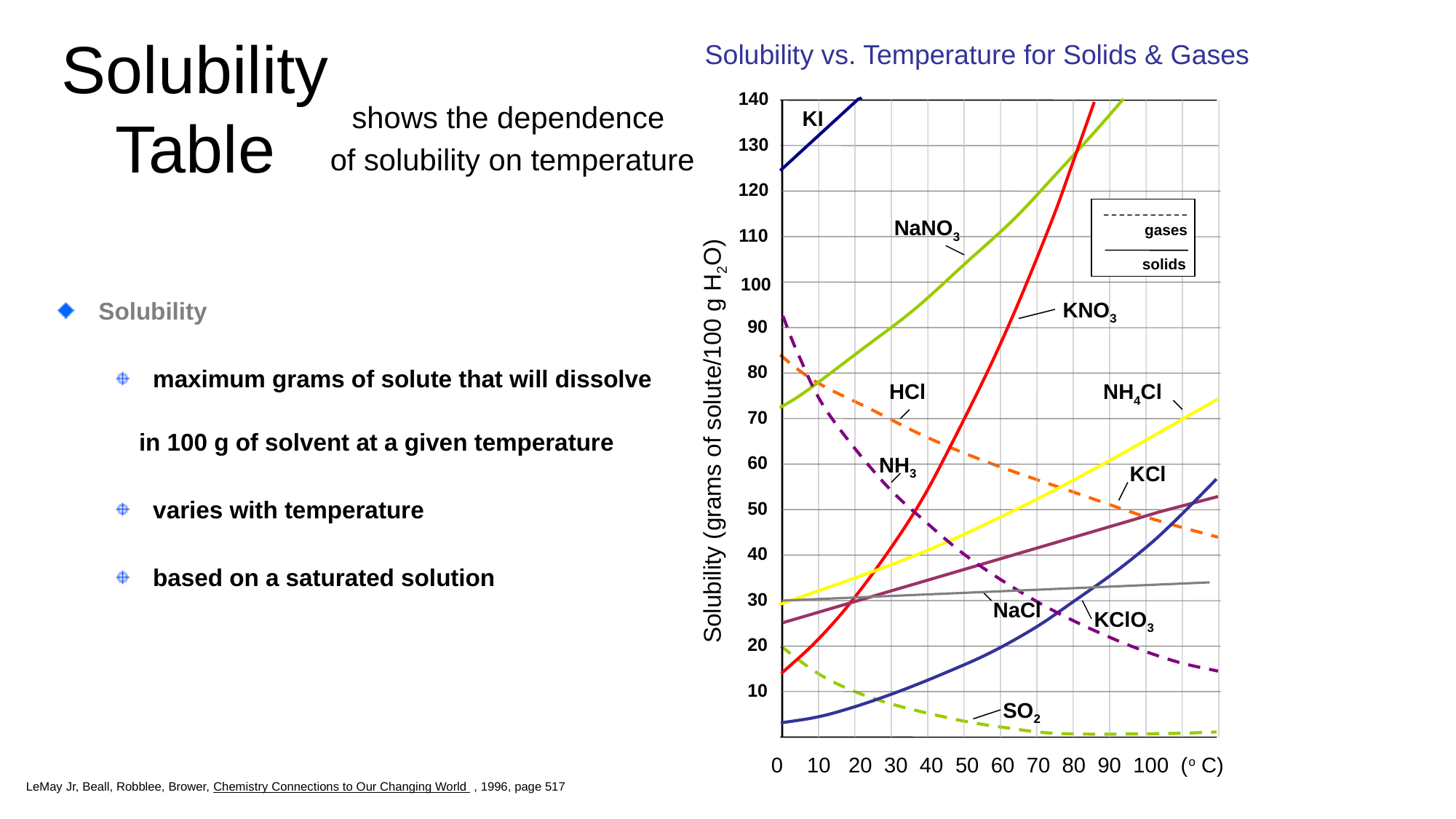

Solubility vs. Temperature for Solids & Gases
# Solubility Table
140
shows the dependence
of solubility on temperature

KI

130

120

gases
solids

NaNO3
110

100

Solubility

 maximum grams of solute that will dissolve
    in 100 g of solvent at a given temperature

 varies with temperature

 based on a saturated solution
KNO3
90

80

HCl
NH4Cl

70

Solubility (grams of solute/100 g H2O)
60
NH3
KCl

50

40

30

NaCl

KClO3
20

10

SO2

0    10   20  30  40  50  60  70  80  90  100  (o C)
LeMay Jr, Beall, Robblee, Brower, Chemistry Connections to Our Changing World  , 1996, page 517